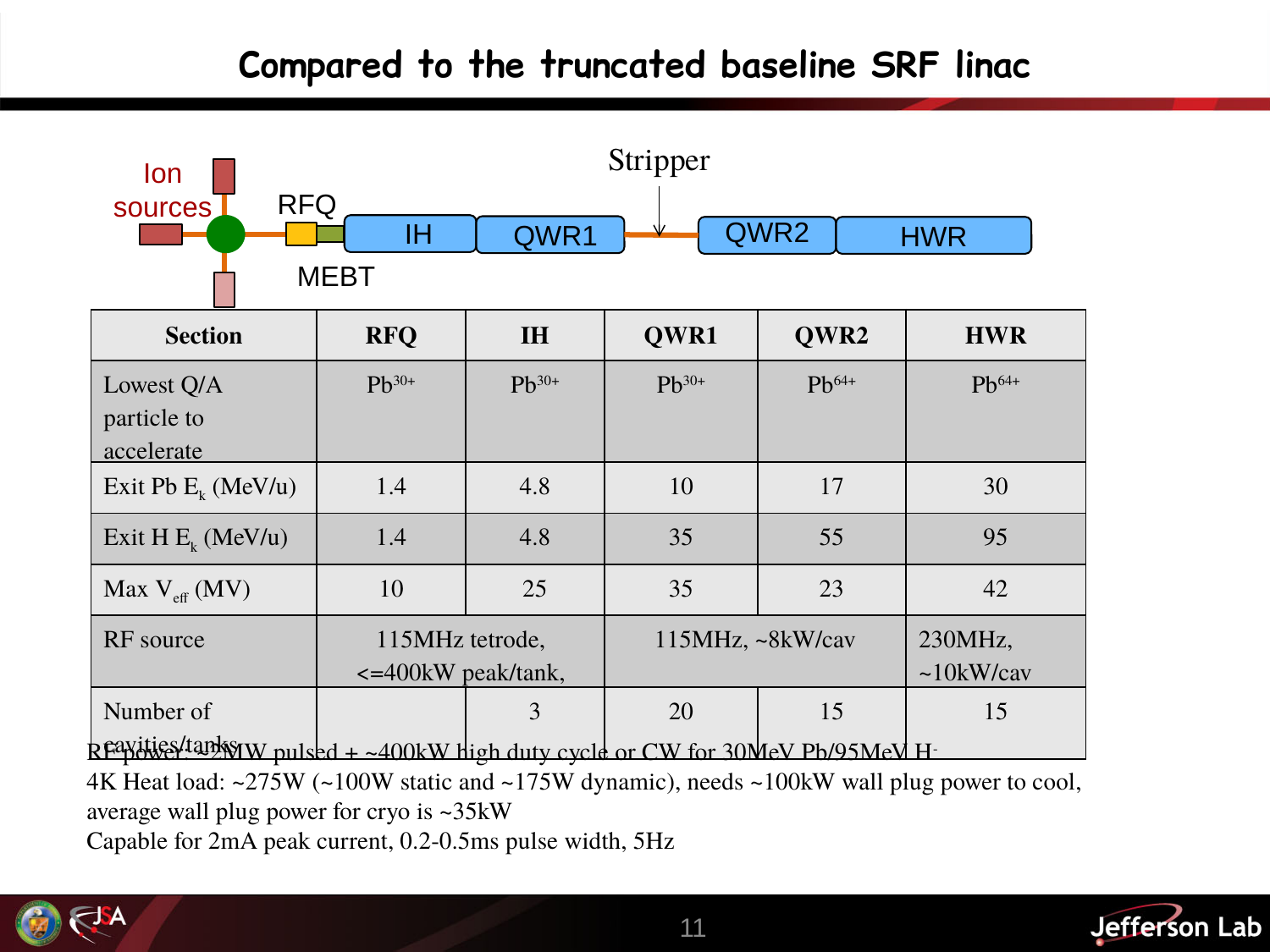

# Compared to the truncated baseline SRF linac
Stripper
Ion sources

RFQ
QWR2
IH
QWR1

HWR

MEBT

| Section | RFQ | IH | QWR1 | QWR2 | HWR |
| --- | --- | --- | --- | --- | --- |
| Lowest Q/A particle to accelerate | Pb30+ | Pb30+ | Pb30+ | Pb64+ | Pb64+ |
| Exit Pb Ek (MeV/u) | 1.4 | 4.8 | 10 | 17 | 30 |
| Exit H Ek (MeV/u) | 1.4 | 4.8 | 35 | 55 | 95 |
| Max Veff (MV) | 10 | 25 | 35 | 23 | 42 |
| RF source | 115MHz tetrode, <=400kW peak/tank, |  | 115MHz, ~8kW/cav |  | 230MHz, ~10kW/cav |
| Number of cavities/tanks |  | 3 | 20 | 15 | 15 |
RF power: ~2MW pulsed + ~400kW high duty cycle or CW for 30MeV Pb/95MeV H-
4K Heat load: ~275W (~100W static and ~175W dynamic), needs ~100kW wall plug power to cool, average wall plug power for cryo is ~35kW
Capable for 2mA peak current, 0.2-0.5ms pulse width, 5Hz
11